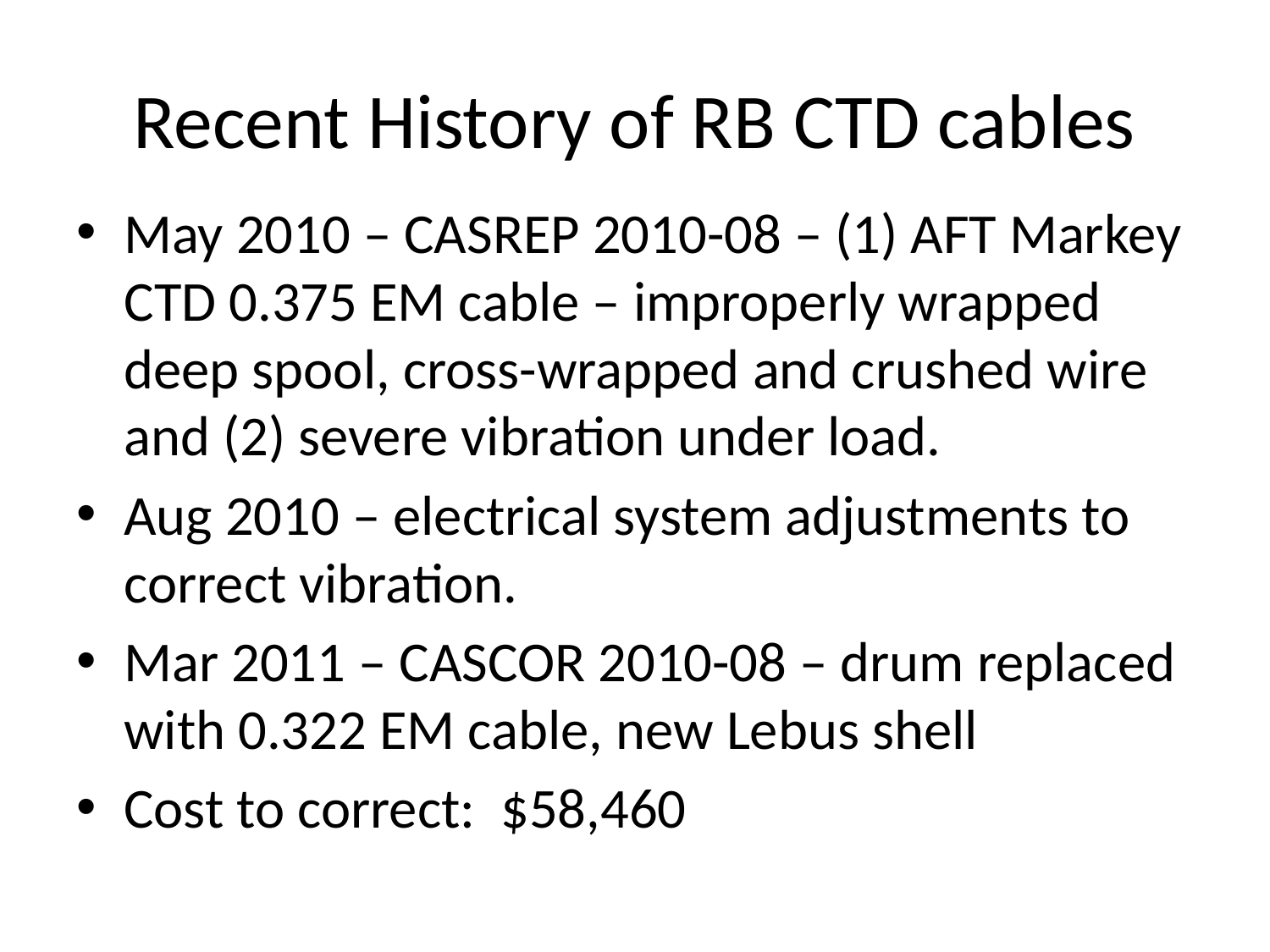

# Recent History of RB CTD cables
May 2010 – CASREP 2010-08 – (1) AFT Markey CTD 0.375 EM cable – improperly wrapped deep spool, cross-wrapped and crushed wire and (2) severe vibration under load.
Aug 2010 – electrical system adjustments to correct vibration.
Mar 2011 – CASCOR 2010-08 – drum replaced with 0.322 EM cable, new Lebus shell
Cost to correct:  $58,460